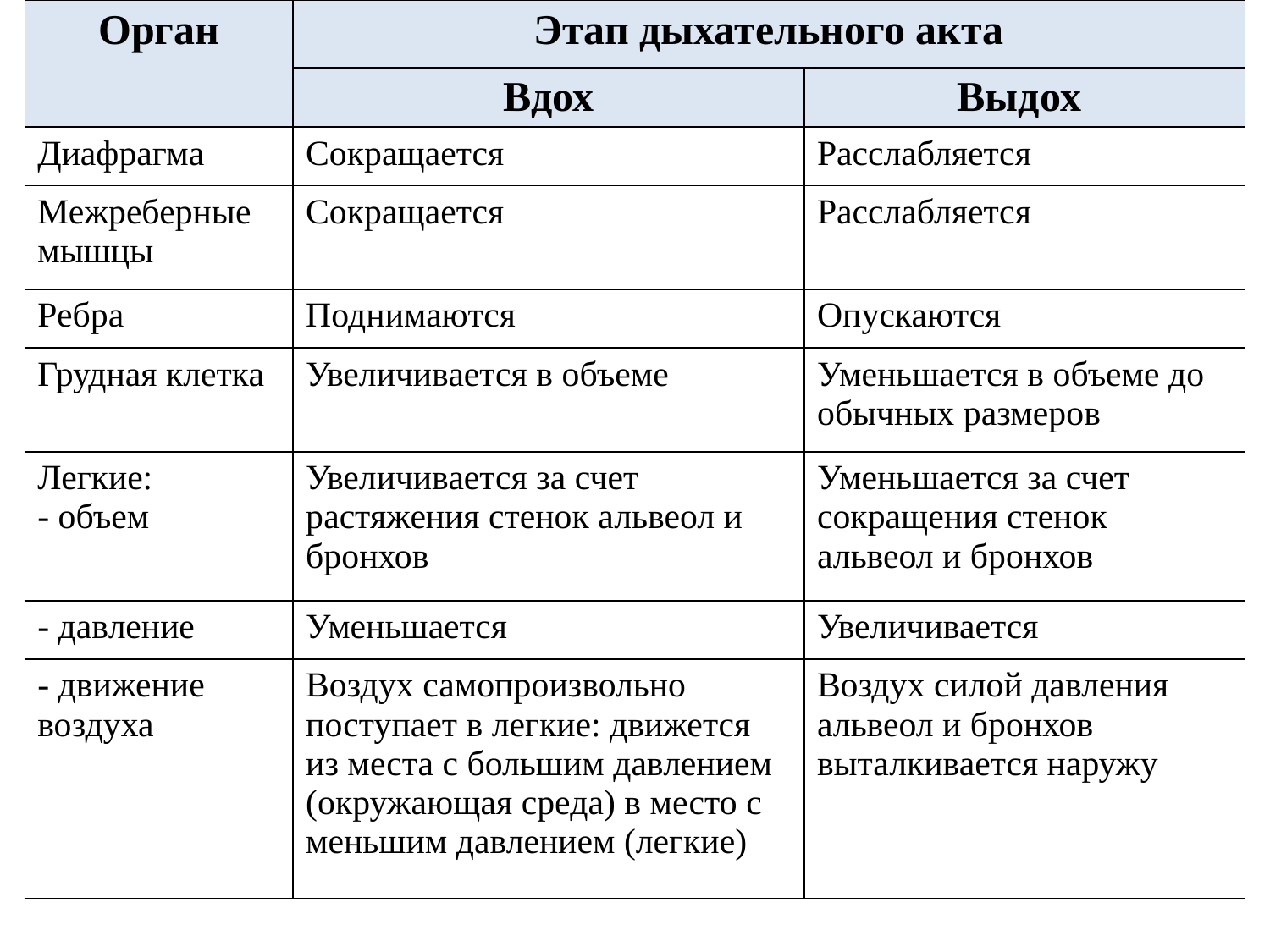

| Орган | Этап дыхательного акта |  |
| --- | --- | --- |
|  | Вдох | Выдох |
| Диафрагма | Сокращается | Расслабляется |
| Межреберные мышцы | Сокращается | Расслабляется |
| Ребра | Поднимаются | Опускаются |
| Грудная клетка | Увеличивается в объеме | Уменьшается в объеме до обычных размеров |
| Легкие: - объем | Увеличивается за счет растяжения стенок альвеол и бронхов | Уменьшается за счет сокращения стенок альвеол и бронхов |
| - давление | Уменьшается | Увеличивается |
| - движение воздуха | Воздух самопроизвольно поступает в легкие: движется из места с большим давлением (окружающая среда) в место с меньшим давлением (легкие) | Воздух силой давления альвеол и бронхов выталкивается наружу |